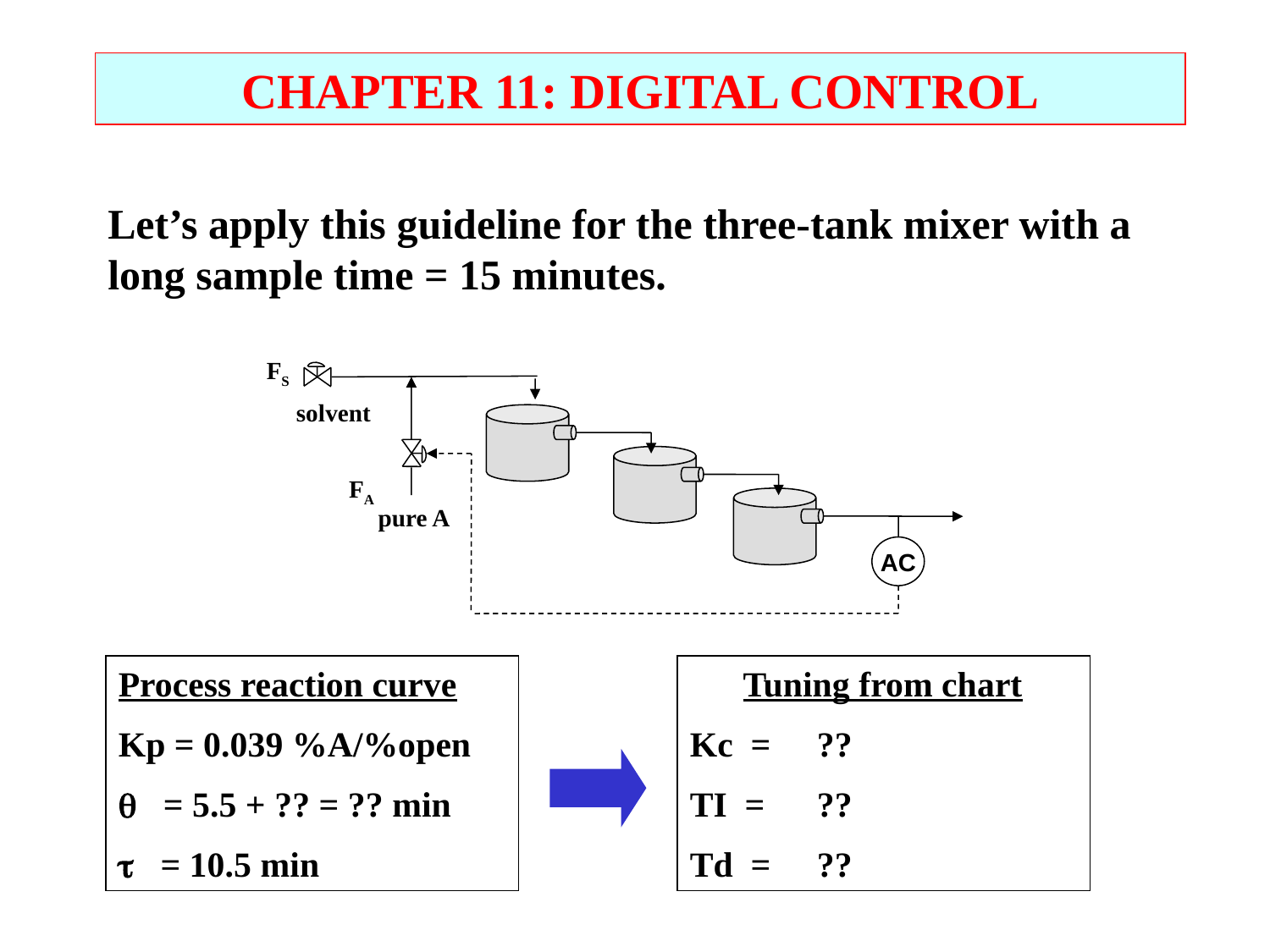

CHAPTER 11: DIGITAL CONTROL
Let’s apply this guideline for the three-tank mixer with a long sample time = 15 minutes.
FS

solvent

FA

 pure A

AC

Process reaction curve
Kp = 0.039 %A/%open
θ   = 5.5 + ?? = ?? min
τ   = 10.5 min
      Tuning from chart
Kc  =	??
TI  =	??
Td  =	??